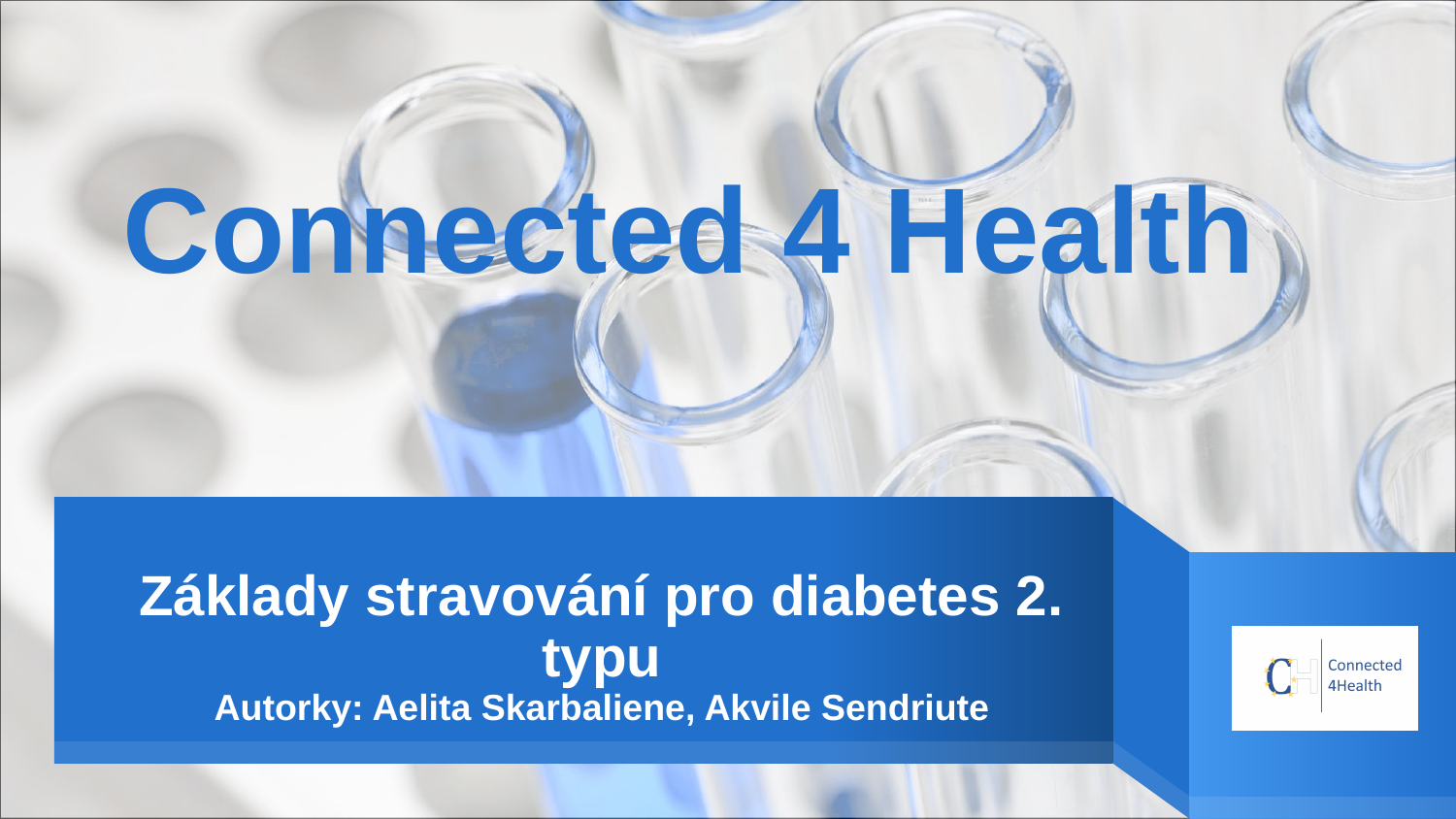

Connected 4 Health
# Základy stravování pro diabetes 2. typu Autorky: Aelita Skarbaliene, Akvile Sendriute